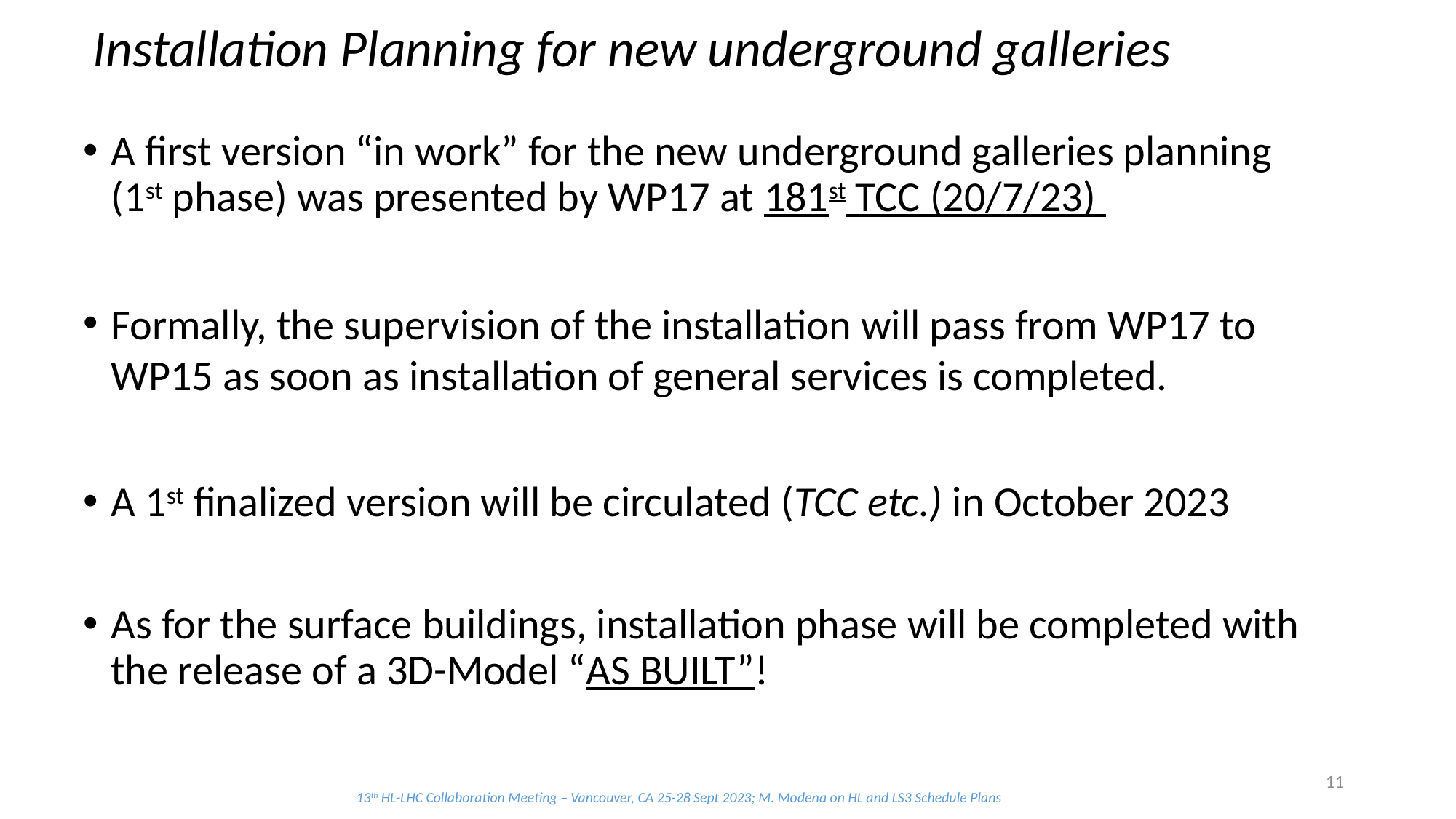

# Installation Planning for new underground galleries
A first version “in work” for the new underground galleries planning (1st phase) was presented by WP17 at 181st TCC (20/7/23)

Formally, the supervision of the installation will pass from WP17 to WP15 as soon as installation of general services is completed.

A 1st finalized version will be circulated (TCC etc.) in October 2023

As for the surface buildings, installation phase will be completed with the release of a 3D-Model “AS BUILT”!
11
13th HL-LHC Collaboration Meeting – Vancouver, CA 25-28 Sept 2023; M. Modena on HL and LS3 Schedule Plans